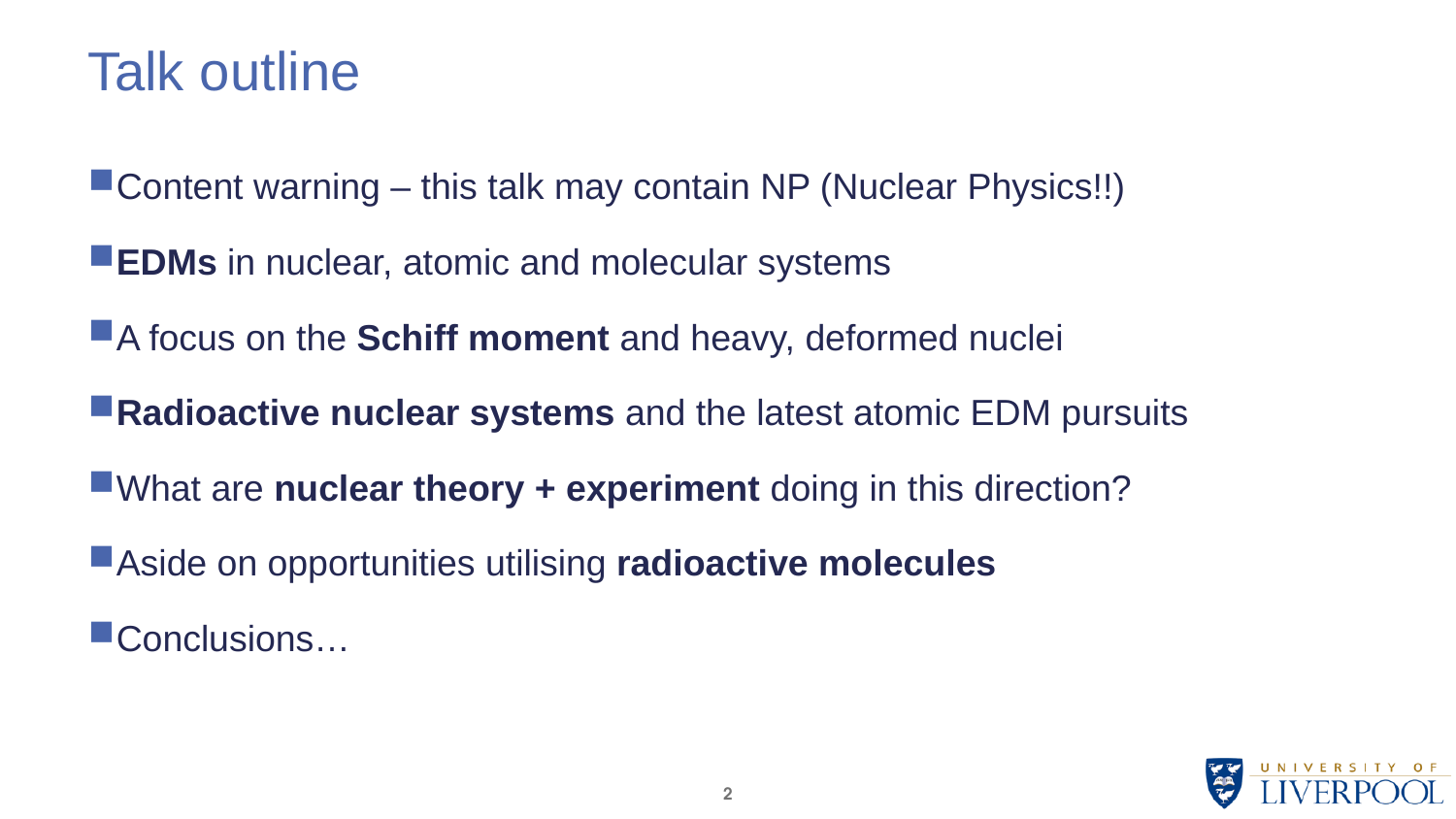

# Talk outline
Content warning – this talk may contain NP (Nuclear Physics!!)
EDMs in nuclear, atomic and molecular systems
A focus on the Schiff moment and heavy, deformed nuclei
Radioactive nuclear systems and the latest atomic EDM pursuits
What are nuclear theory + experiment doing in this direction?
Aside on opportunities utilising radioactive molecules
Conclusions…
2